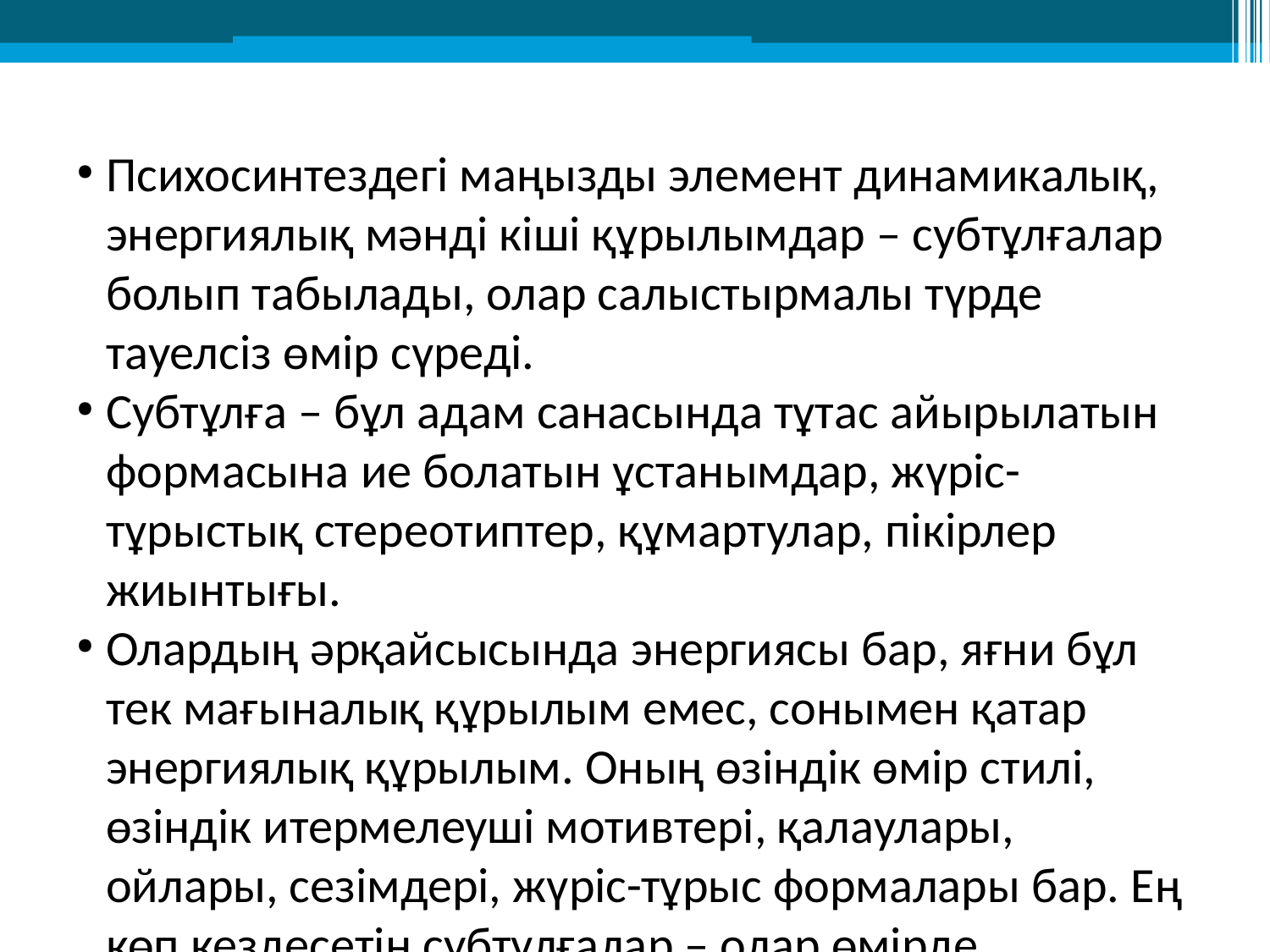

Психосинтездегі маңызды элемент динамикалық, энергиялық мәнді кіші құрылымдар – субтұлғалар болып табылады, олар салыстырмалы түрде тауелсіз өмір сүреді.
Субтұлға – бұл адам санасында тұтас айырылатын формасына ие болатын ұстанымдар, жүріс-тұрыстық стереотиптер, құмартулар, пікірлер жиынтығы.
Олардың әрқайсысында энергиясы бар, яғни бұл тек мағыналық құрылым емес, сонымен қатар энергиялық құрылым. Оның өзіндік өмір стилі, өзіндік итермелеуші мотивтері, қалаулары, ойлары, сезімдері, жүріс-тұрыс формалары бар. Ең көп кездесетін субтұлғалар – олар өмірде ойнайтын рөлдермен байланысты, мысалы, әке, сүйікті, дәрігер, мұғалім немесе қызметкер. Әрқайсысы тұтас тұлға қалауының негізінде құралады, белгілі бір өмірлік маңызды ұмтылыстар мен адамның мақсаттарын көрсетеді.